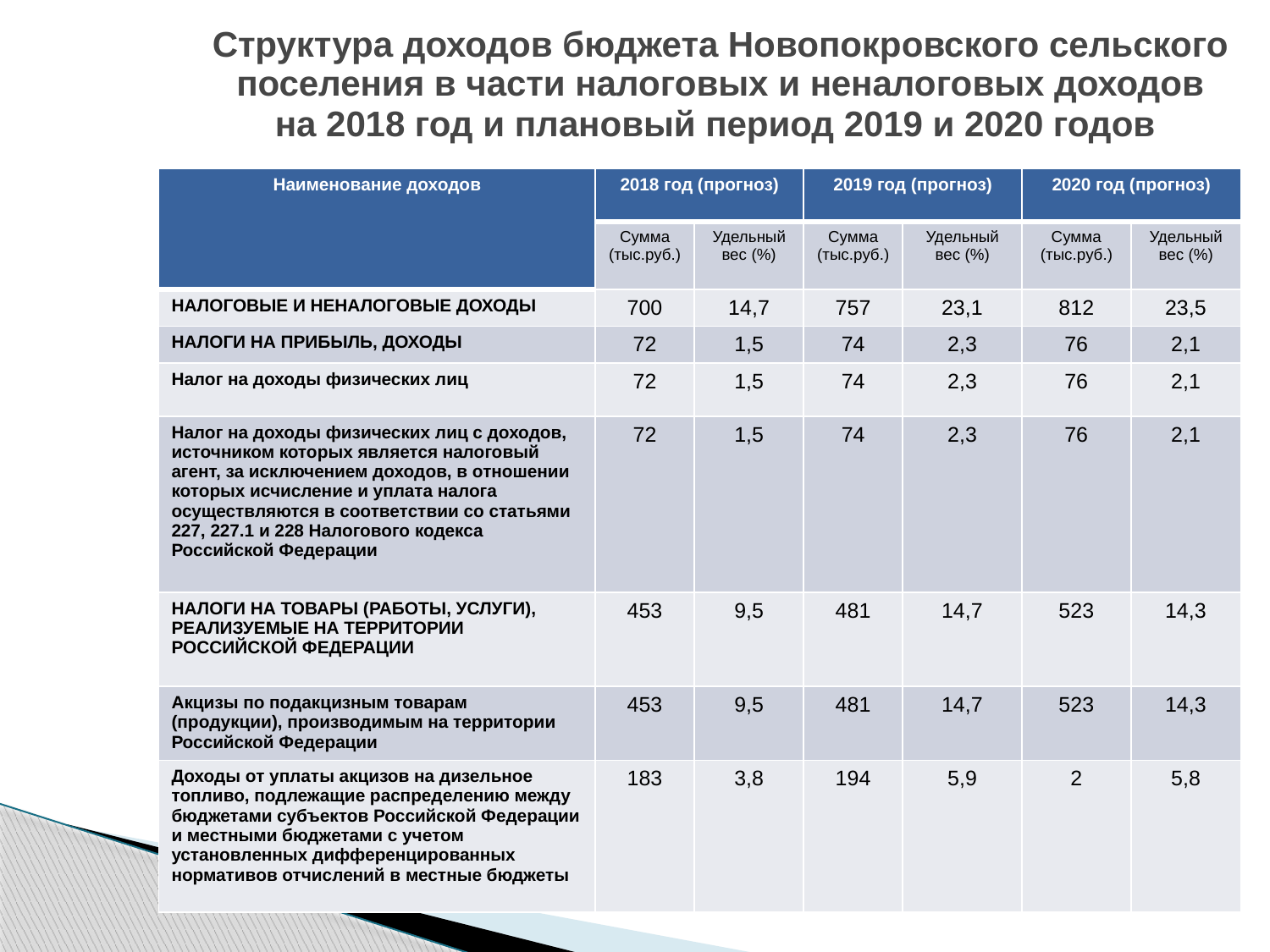

# Структура доходов бюджета Новопокровского сельского поселения в части налоговых и неналоговых доходов на 2018 год и плановый период 2019 и 2020 годов
| Наименование доходов | 2018 год (прогноз) |  | 2019 год (прогноз) |  | 2020 год (прогноз) |  |
| --- | --- | --- | --- | --- | --- | --- |
|  | Сумма (тыс.руб.) | Удельный вес (%) | Сумма (тыс.руб.) | Удельный вес (%) | Сумма (тыс.руб.) | Удельный вес (%) |
| НАЛОГОВЫЕ И НЕНАЛОГОВЫЕ ДОХОДЫ | 700 | 14,7 | 757 | 23,1 | 812 | 23,5 |
| НАЛОГИ НА ПРИБЫЛЬ, ДОХОДЫ | 72 | 1,5 | 74 | 2,3 | 76 | 2,1 |
| Налог на доходы физических лиц | 72 | 1,5 | 74 | 2,3 | 76 | 2,1 |
| Налог на доходы физических лиц с доходов, источником которых является налоговый агент, за исключением доходов, в отношении которых исчисление и уплата налога осуществляются в соответствии со статьями 227, 227.1 и 228 Налогового кодекса Российской Федерации | 72 | 1,5 | 74 | 2,3 | 76 | 2,1 |
| НАЛОГИ НА ТОВАРЫ (РАБОТЫ, УСЛУГИ), РЕАЛИЗУЕМЫЕ НА ТЕРРИТОРИИ РОССИЙСКОЙ ФЕДЕРАЦИИ | 453 | 9,5 | 481 | 14,7 | 523 | 14,3 |
| Акцизы по подакцизным товарам (продукции), производимым на территории Российской Федерации | 453 | 9,5 | 481 | 14,7 | 523 | 14,3 |
| Доходы от уплаты акцизов на дизельное топливо, подлежащие распределению между бюджетами субъектов Российской Федерации и местными бюджетами с учетом установленных дифференцированных нормативов отчислений в местные бюджеты | 183 | 3,8 | 194 | 5,9 | 2 | 5,8 |